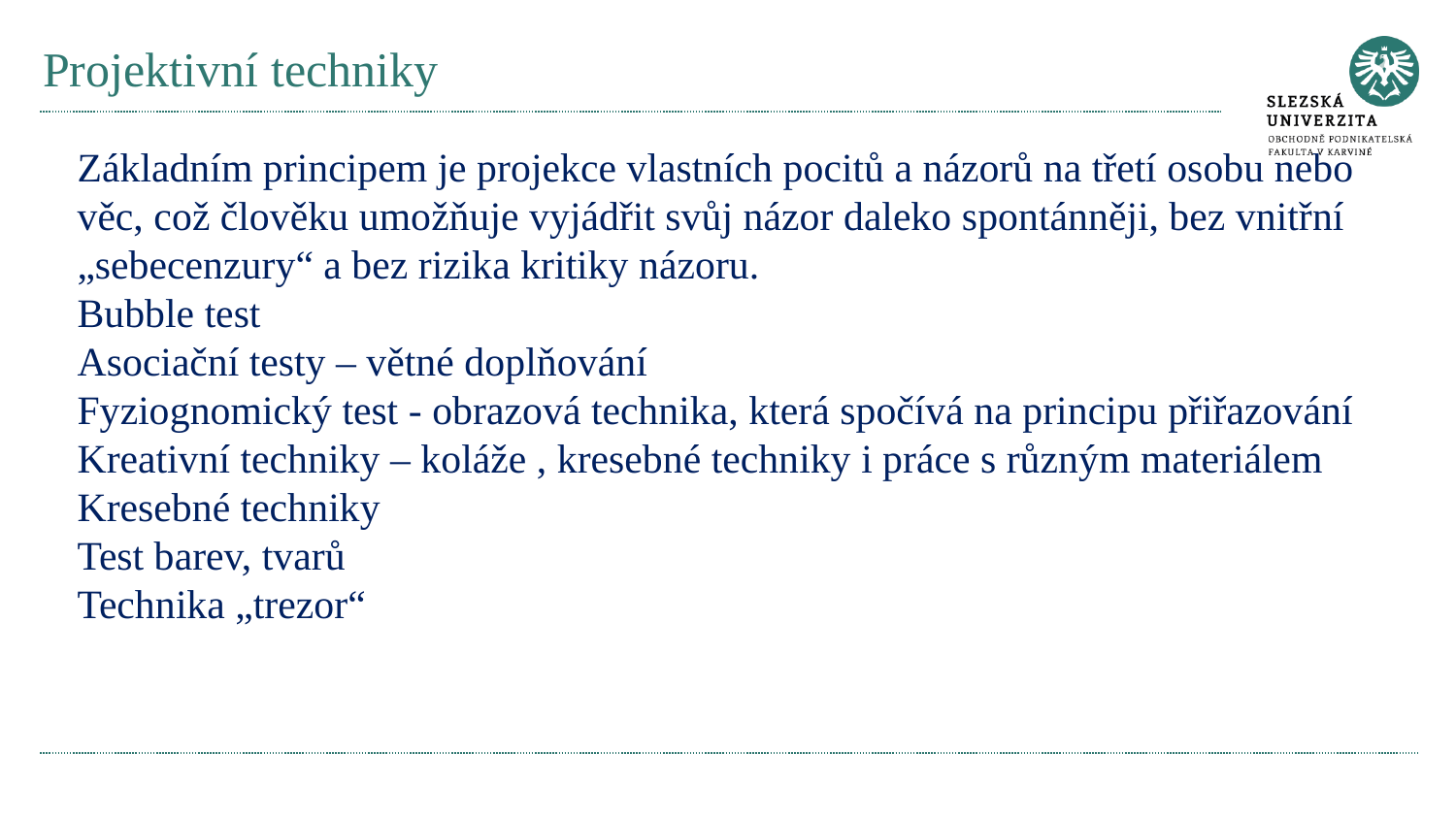

# Projektivní techniky
Základním principem je projekce vlastních pocitů a názorů na třetí osobu nebo věc, což člověku umožňuje vyjádřit svůj názor daleko spontánněji, bez vnitřní „sebecenzury“ a bez rizika kritiky názoru.
Bubble test
Asociační testy – větné doplňování
Fyziognomický test - obrazová technika, která spočívá na principu přiřazování
Kreativní techniky – koláže , kresebné techniky i práce s různým materiálem
Kresebné techniky
Test barev, tvarů
Technika „trezor“